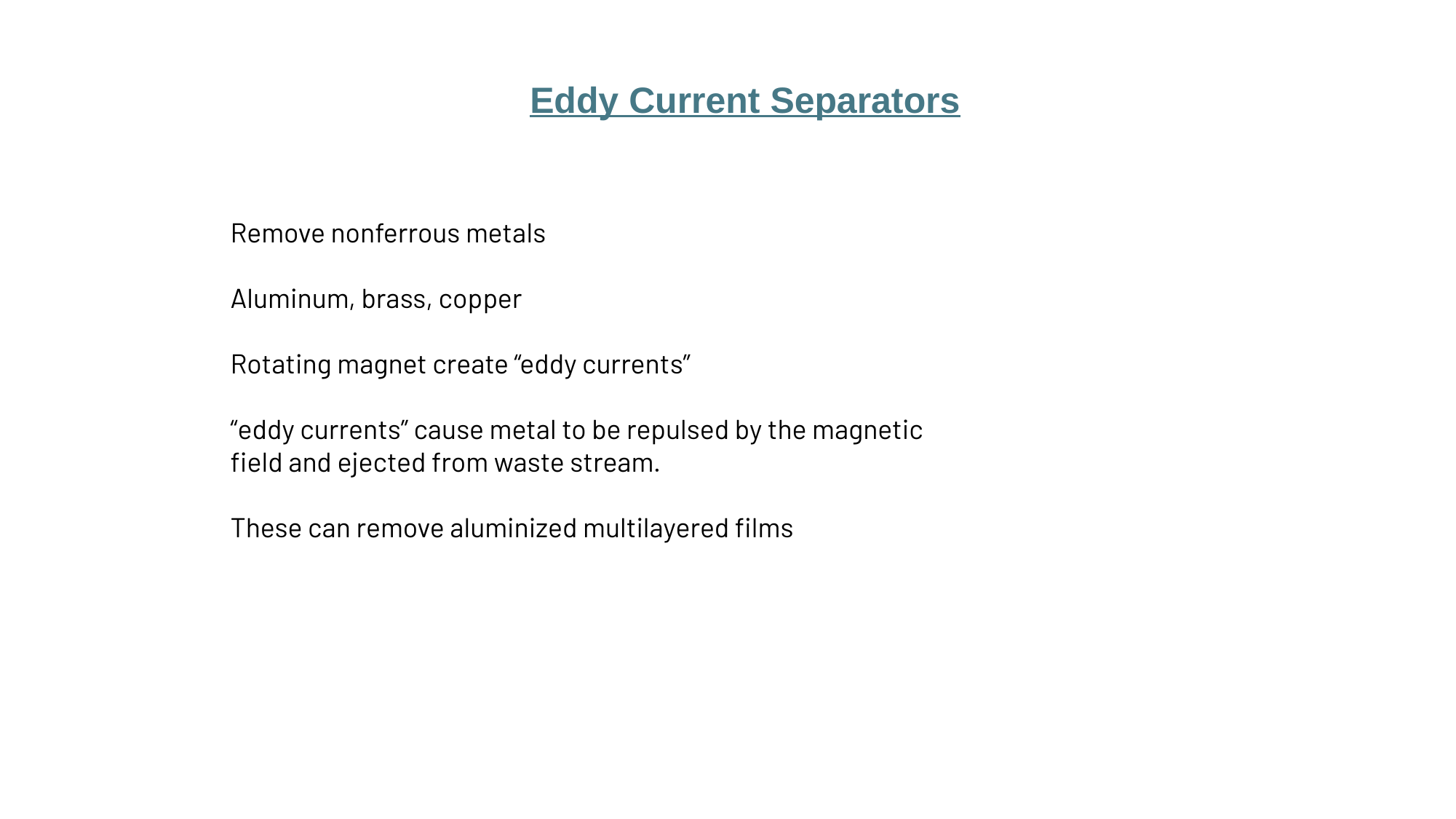

Eddy Current Separators
Remove nonferrous metals

Aluminum, brass, copper

Rotating magnet create “eddy currents”

“eddy currents” cause metal to be repulsed by the magnetic field and ejected from waste stream.

These can remove aluminized multilayered films